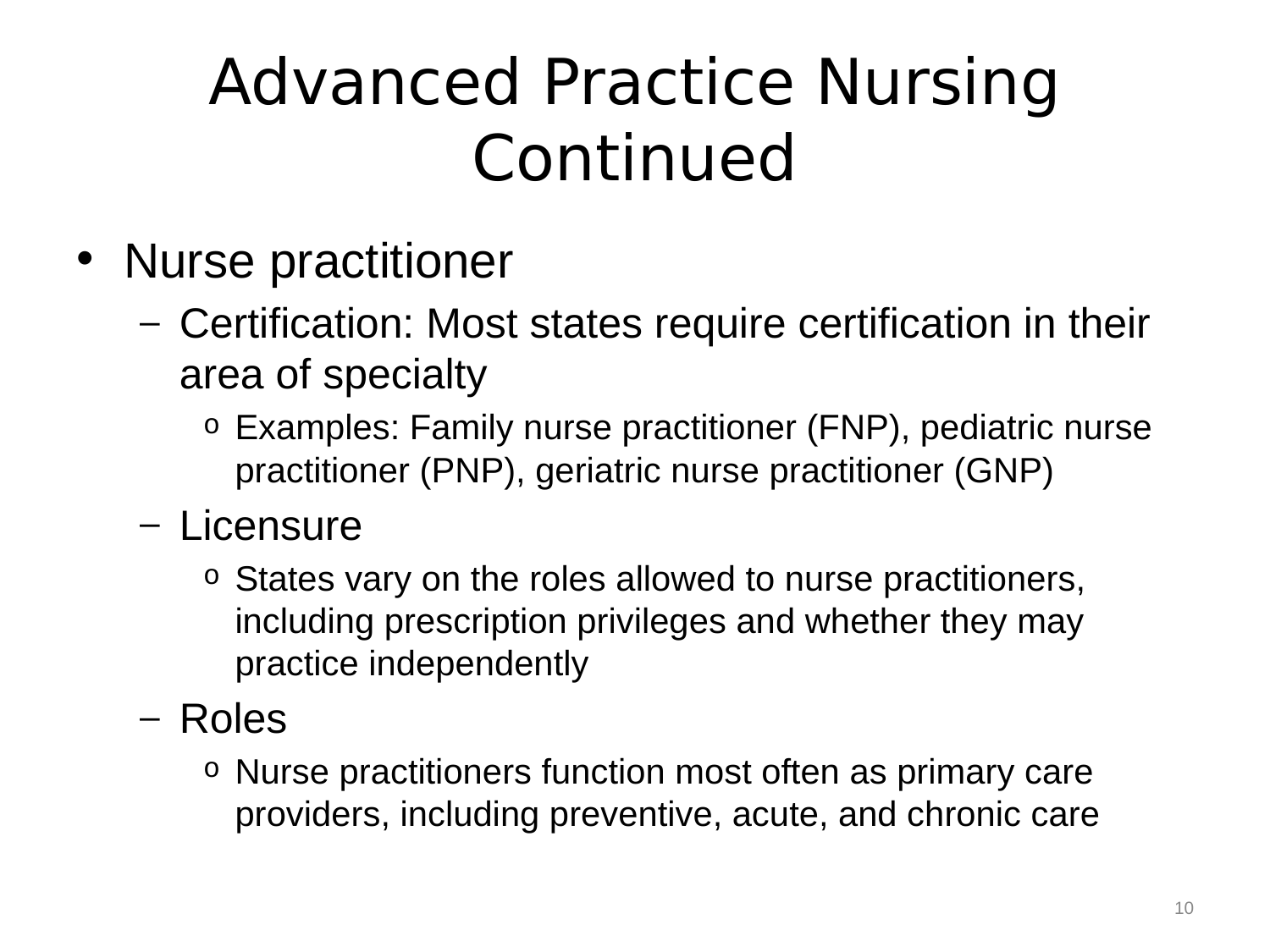

# Advanced Practice Nursing Continued
Nurse practitioner
Certification: Most states require certification in their area of specialty
Examples: Family nurse practitioner (FNP), pediatric nurse practitioner (PNP), geriatric nurse practitioner (GNP)
Licensure
States vary on the roles allowed to nurse practitioners, including prescription privileges and whether they may practice independently
Roles
Nurse practitioners function most often as primary care providers, including preventive, acute, and chronic care
10